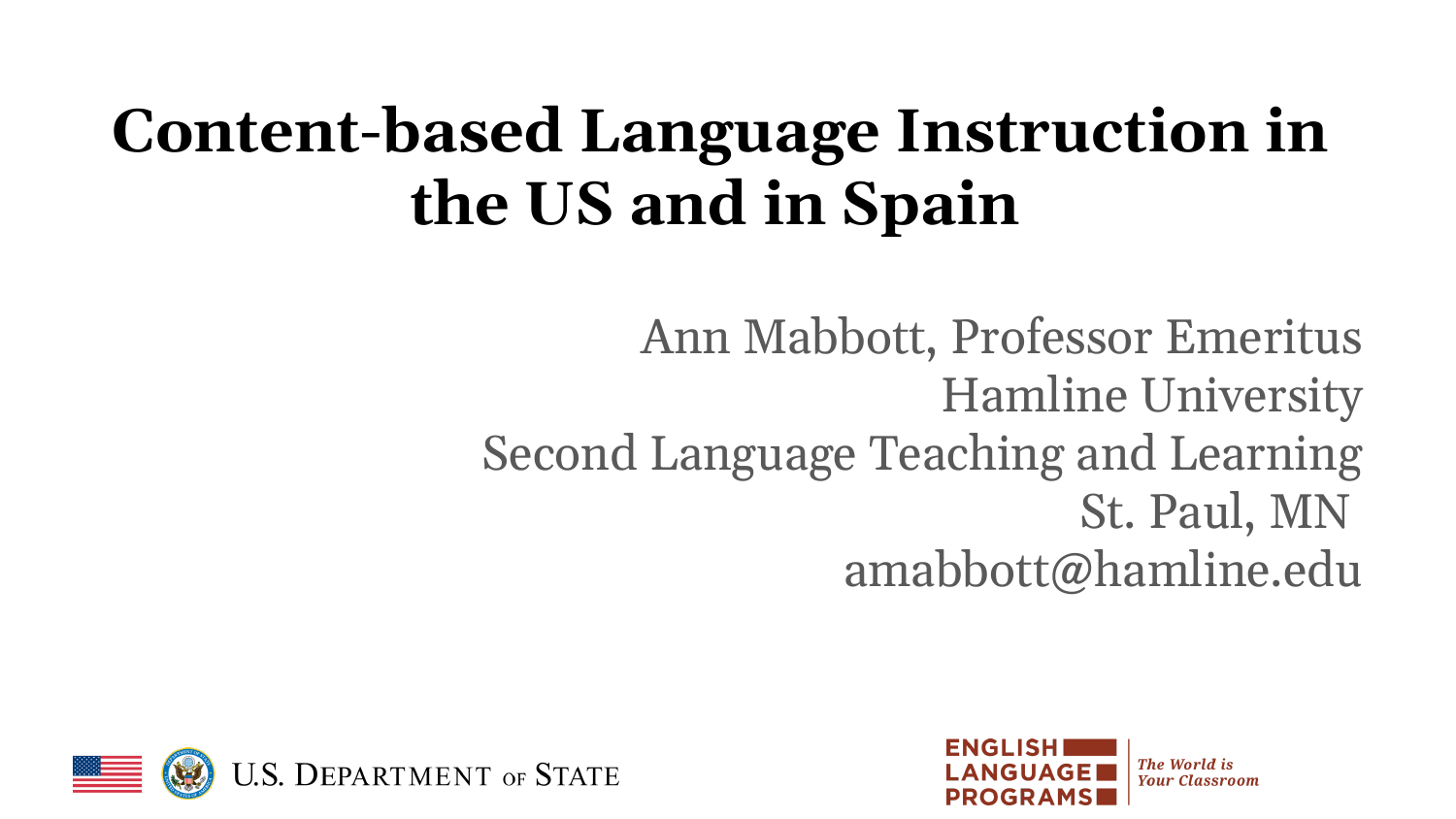

Content-based Language Instruction in the US and in Spain

Ann Mabbott, Professor Emeritus
Hamline University
Second Language Teaching and Learning
St. Paul, MN
amabbott@hamline.edu